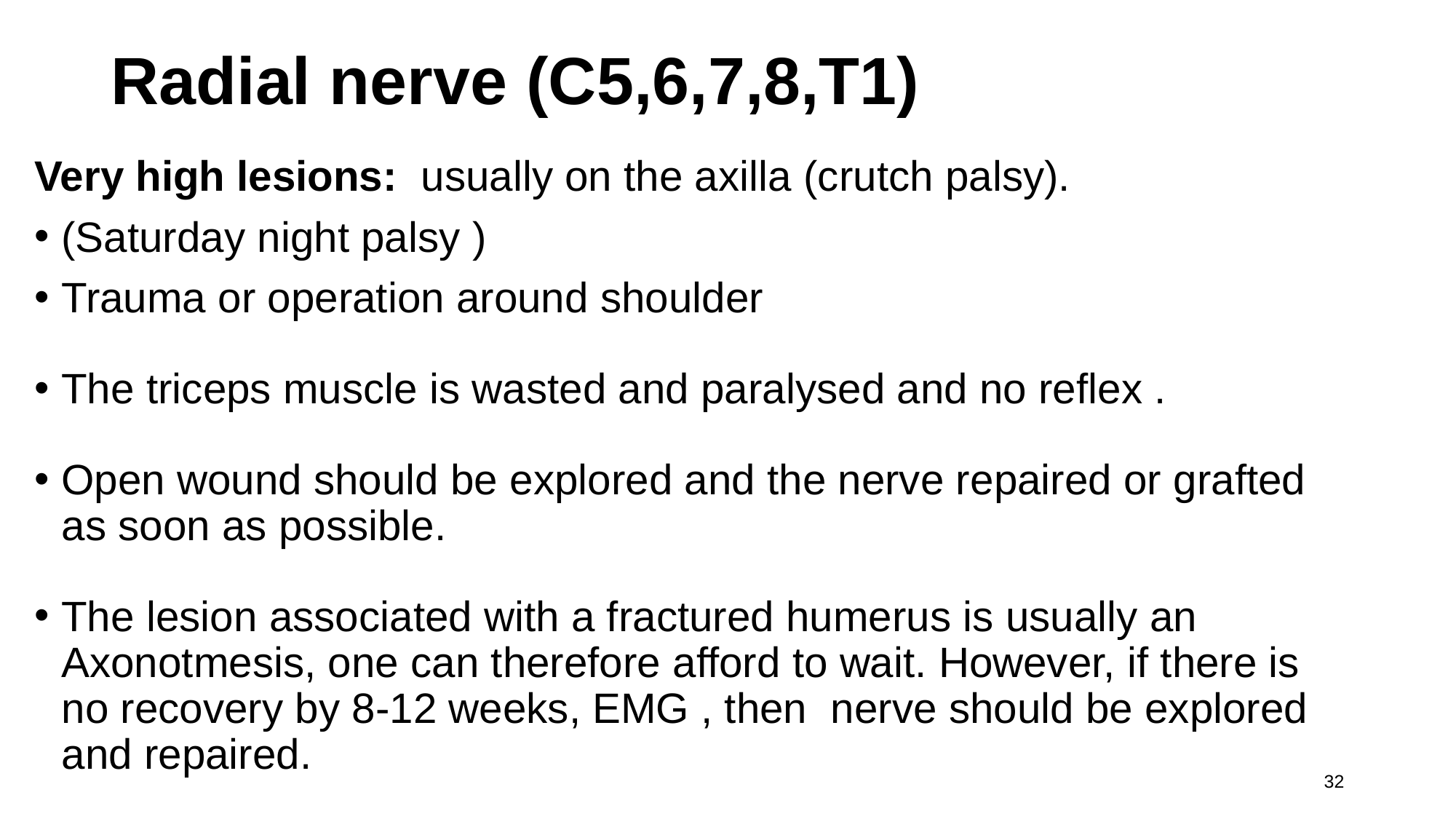

# Radial nerve (C5,6,7,8,T1)
Very high lesions:  usually on the axilla (crutch palsy).
(Saturday night palsy )
Trauma or operation around shoulder

The triceps muscle is wasted and paralysed and no reflex .

Open wound should be explored and the nerve repaired or grafted as soon as possible.

The lesion associated with a fractured humerus is usually an Axonotmesis, one can therefore afford to wait. However, if there is no recovery by 8-12 weeks, EMG , then  nerve should be explored and repaired.

32